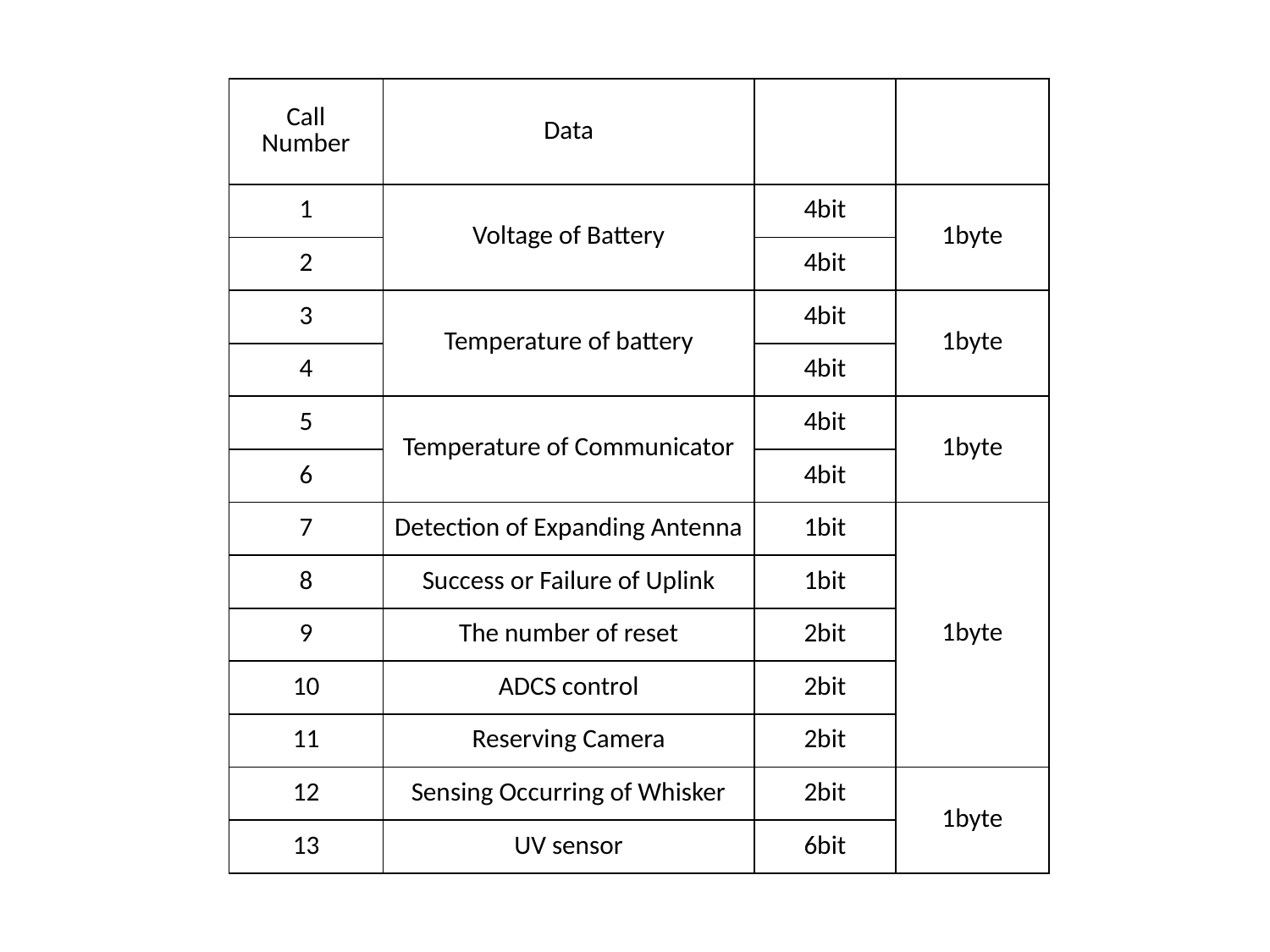

| Call Number | Data |  |  |
| --- | --- | --- | --- |
| 1 | Voltage of Battery | 4bit | 1byte |
| 2 |  | 4bit |  |
| 3 | Temperature of battery | 4bit | 1byte |
| 4 |  | 4bit |  |
| 5 | Temperature of Communicator | 4bit | 1byte |
| 6 |  | 4bit |  |
| 7 | Detection of Expanding Antenna | 1bit | 1byte |
| 8 | Success or Failure of Uplink | 1bit |  |
| 9 | The number of reset | 2bit |  |
| 10 | ADCS control | 2bit |  |
| 11 | Reserving Camera | 2bit |  |
| 12 | Sensing Occurring of Whisker | 2bit | 1byte |
| 13 | UV sensor | 6bit |  |